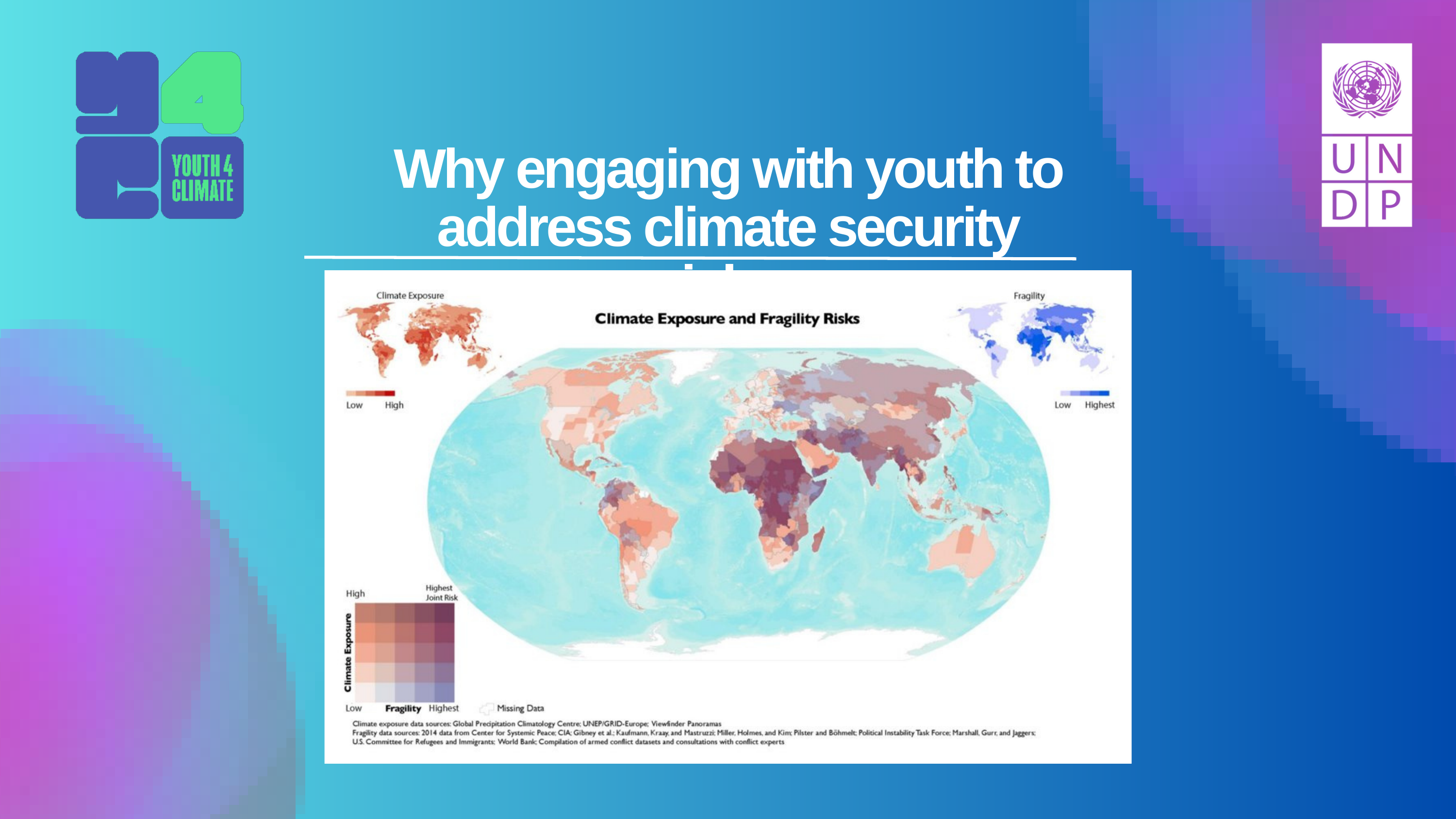

Why engaging with youth to address climate security risks